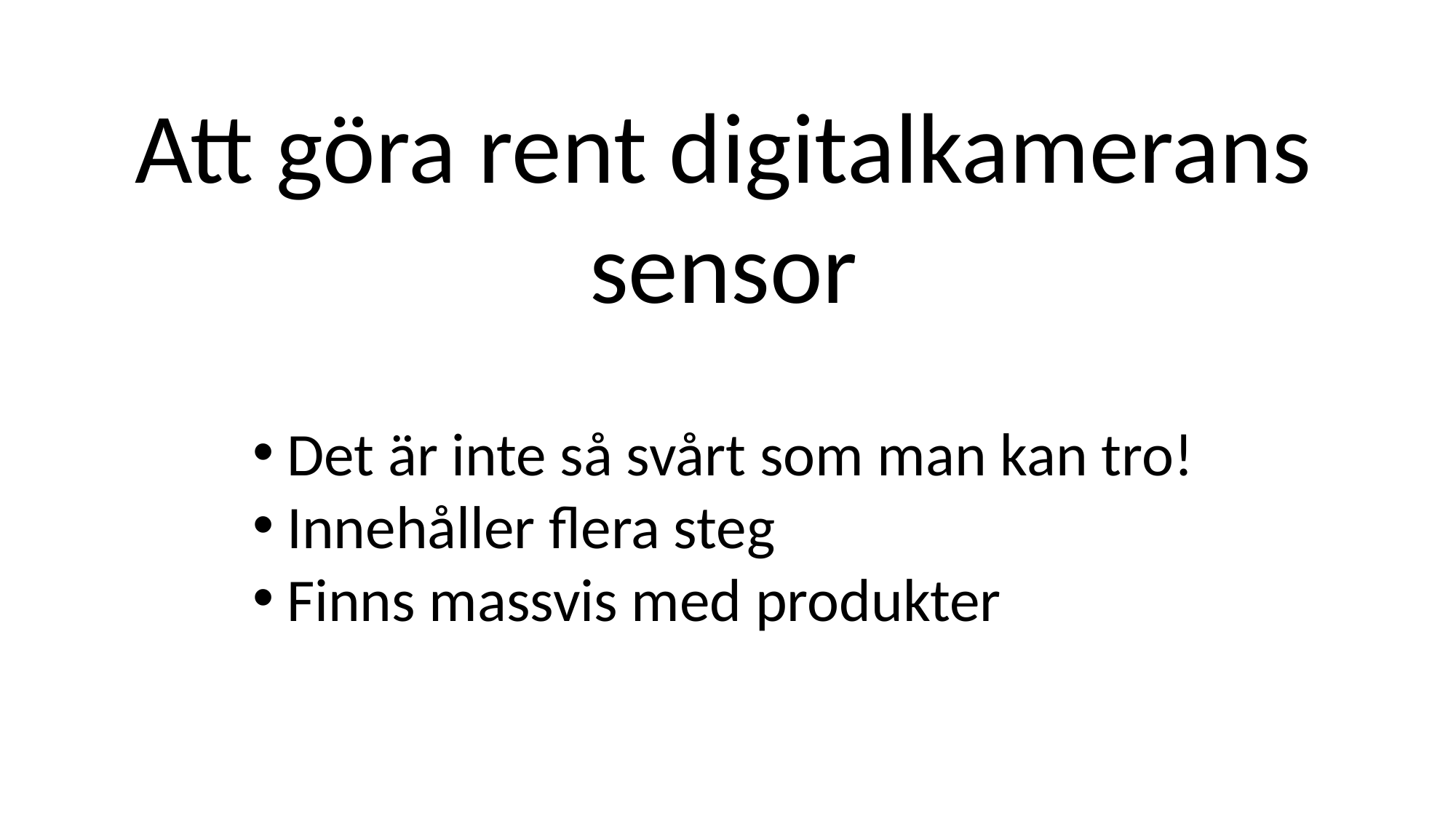

Att göra rent digitalkamerans sensor
Det är inte så svårt som man kan tro!
Innehåller flera steg
Finns massvis med produkter